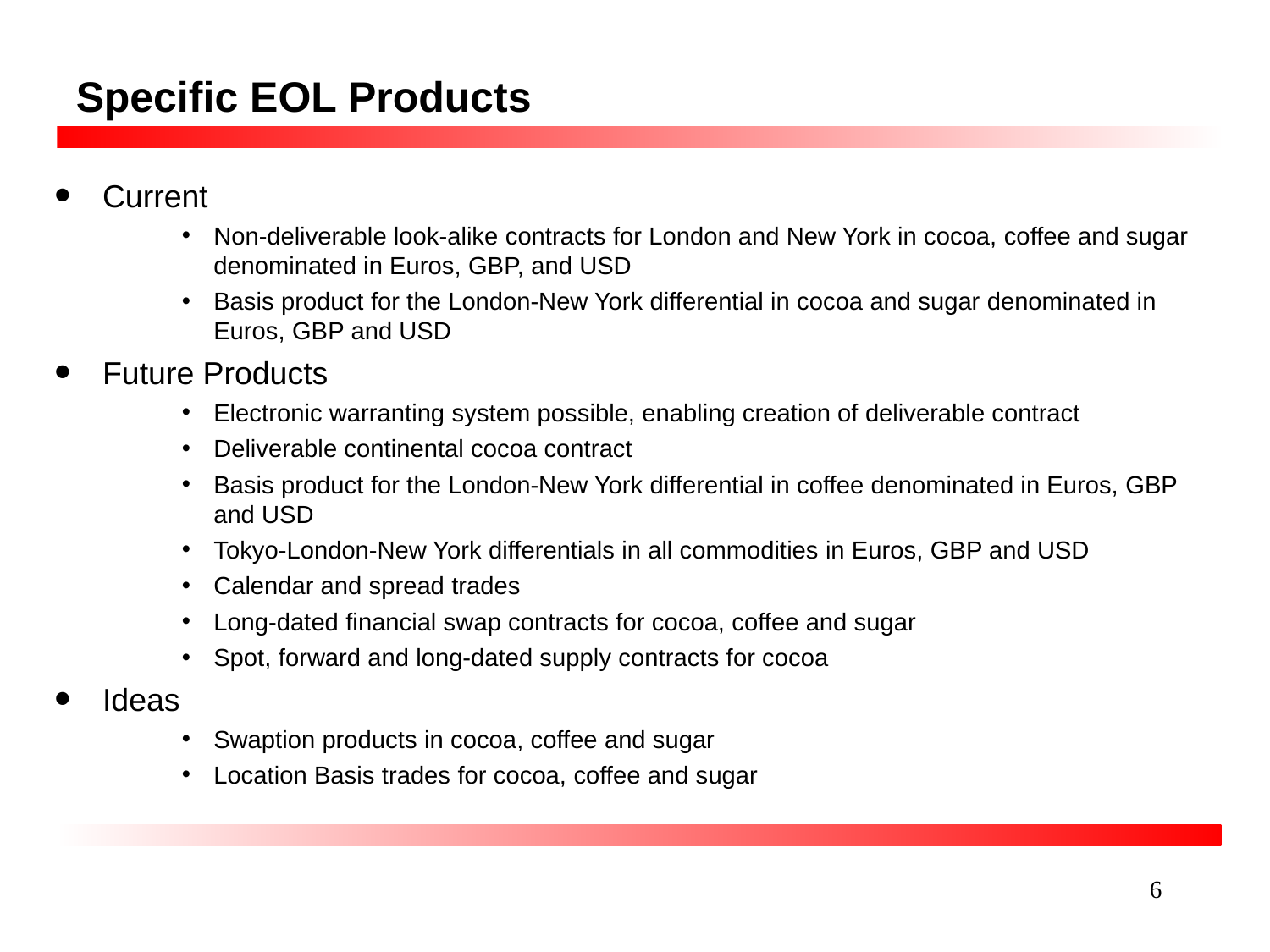

# Specific EOL Products

Current
Non-deliverable look-alike contracts for London and New York in cocoa, coffee and sugar denominated in Euros, GBP, and USD
Basis product for the London-New York differential in cocoa and sugar denominated in Euros, GBP and USD
Future Products
Electronic warranting system possible, enabling creation of deliverable contract
Deliverable continental cocoa contract
Basis product for the London-New York differential in coffee denominated in Euros, GBP and USD
Tokyo-London-New York differentials in all commodities in Euros, GBP and USD
Calendar and spread trades
Long-dated financial swap contracts for cocoa, coffee and sugar
Spot, forward and long-dated supply contracts for cocoa
Ideas
Swaption products in cocoa, coffee and sugar
Location Basis trades for cocoa, coffee and sugar

6